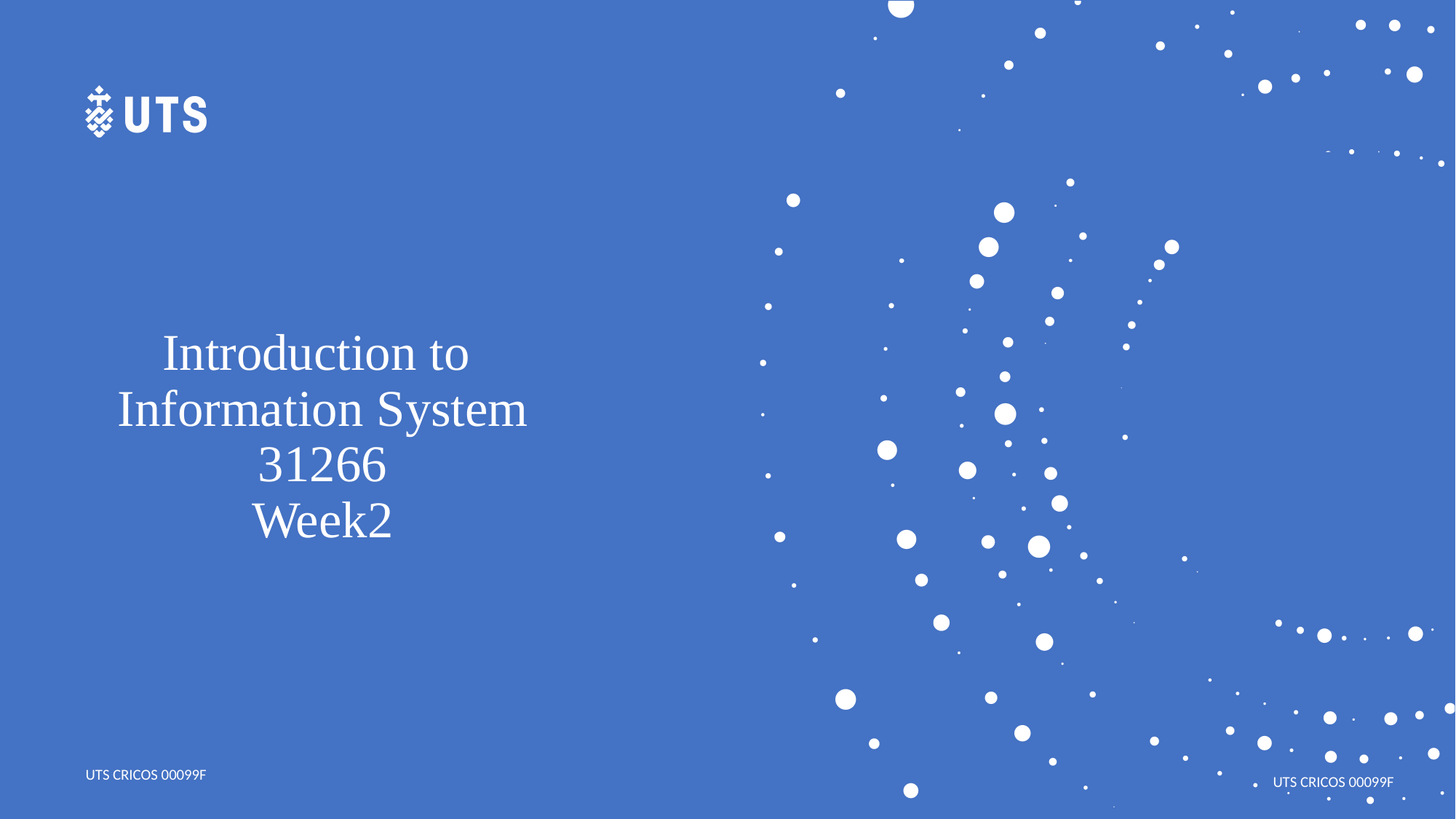

# Introduction to  Information System 31266 Week2
UTS CRICOS 00099F